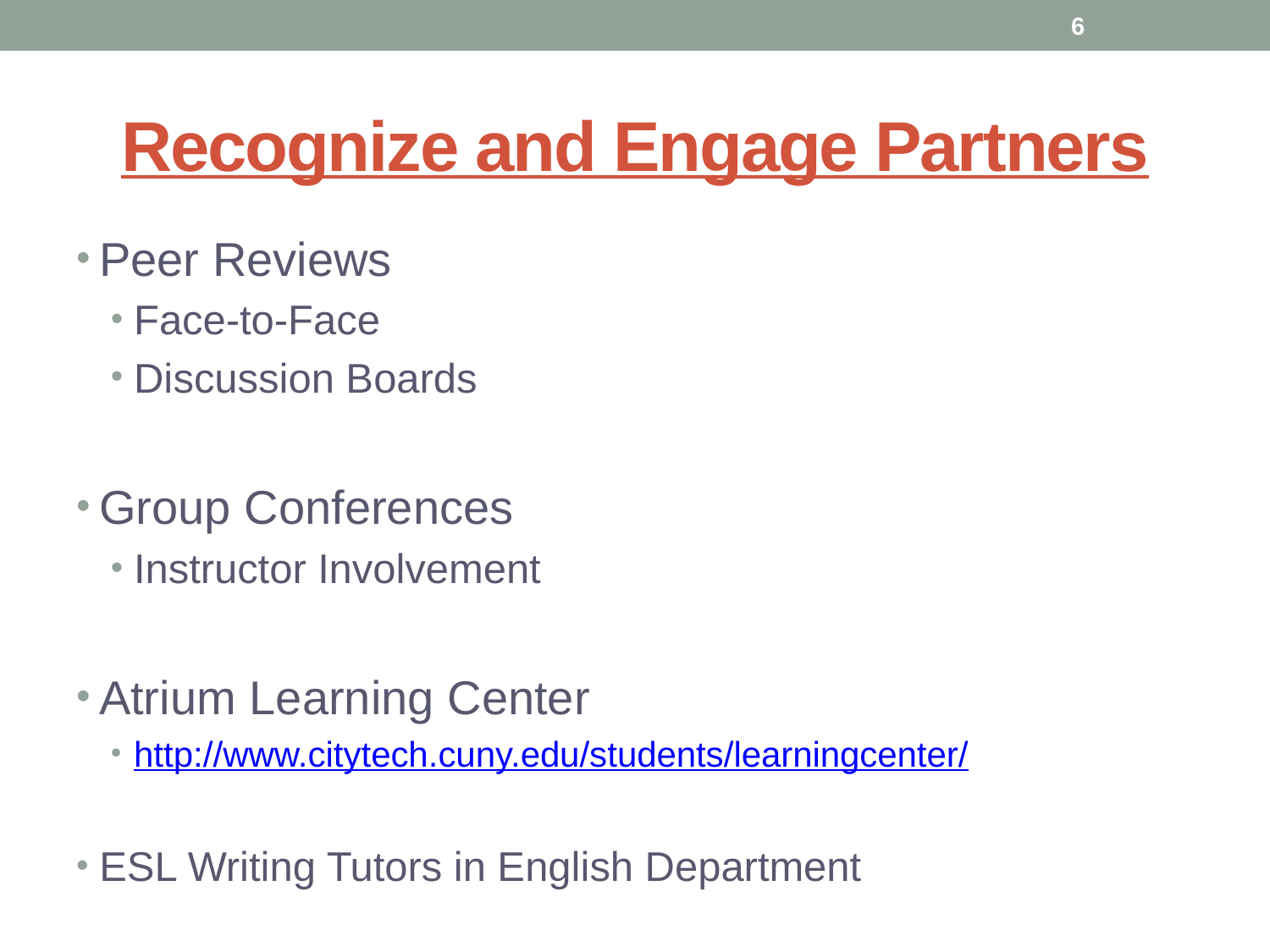

6
# Recognize and Engage Partners
Peer Reviews
Face-to-Face
Discussion Boards

Group Conferences
Instructor Involvement

Atrium Learning Center
http://www.citytech.cuny.edu/students/learningcenter/

ESL Writing Tutors in English Department